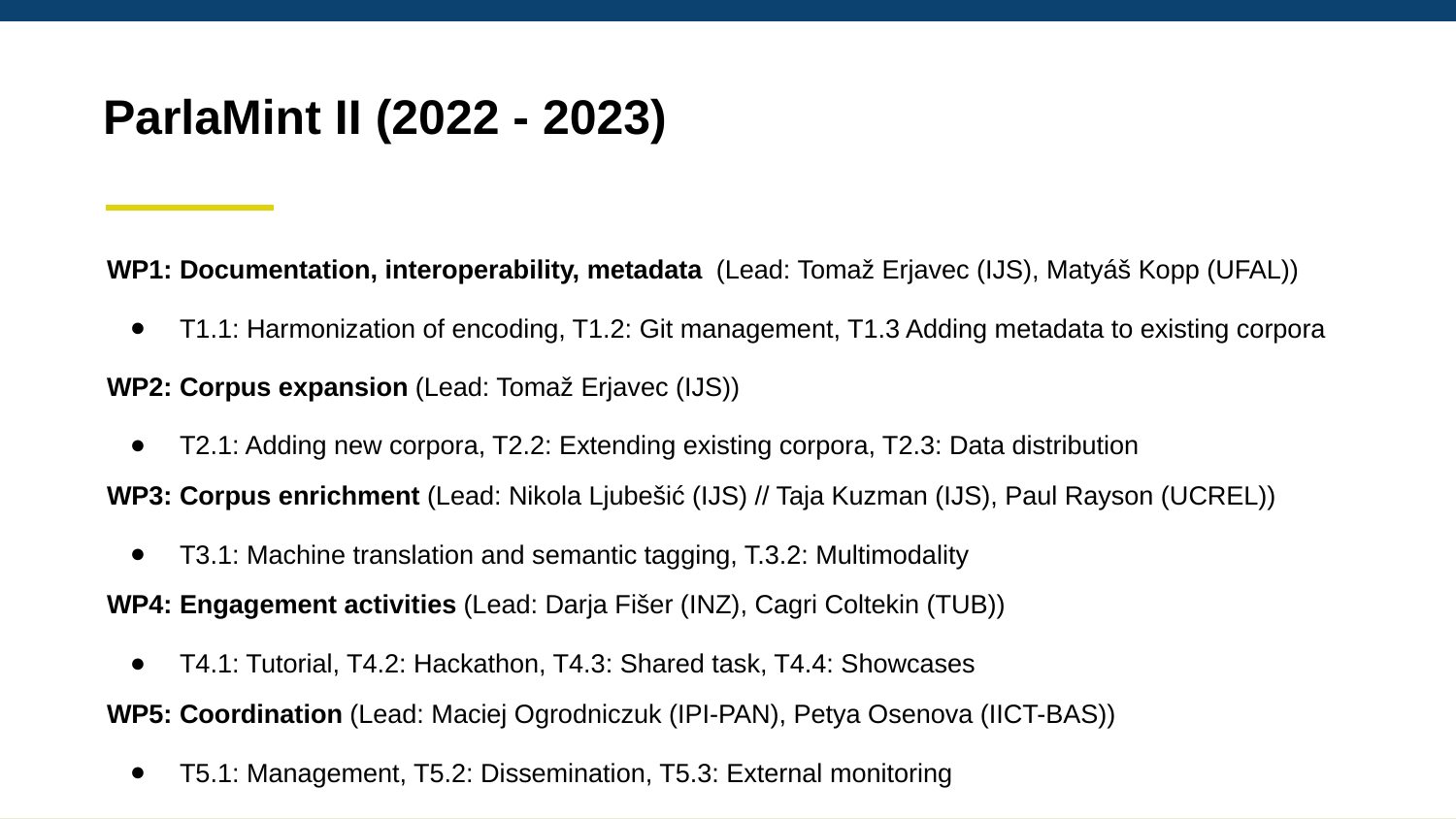

# ParlaMint II (2022 - 2023)
WP1: Documentation, interoperability, metadata  (Lead: Tomaž Erjavec (IJS), Matyáš Kopp (UFAL))
T1.1: Harmonization of encoding, T1.2: Git management, T1.3 Adding metadata to existing corpora
WP2: Corpus expansion (Lead: Tomaž Erjavec (IJS))
T2.1: Adding new corpora, T2.2: Extending existing corpora, T2.3: Data distribution
WP3: Corpus enrichment (Lead: Nikola Ljubešić (IJS) // Taja Kuzman (IJS), Paul Rayson (UCREL))
T3.1: Machine translation and semantic tagging, T.3.2: Multimodality
WP4: Engagement activities (Lead: Darja Fišer (INZ), Cagri Coltekin (TUB))
T4.1: Tutorial, T4.2: Hackathon, T4.3: Shared task, T4.4: Showcases
WP5: Coordination (Lead: Maciej Ogrodniczuk (IPI-PAN), Petya Osenova (IICT-BAS))
T5.1: Management, T5.2: Dissemination, T5.3: External monitoring